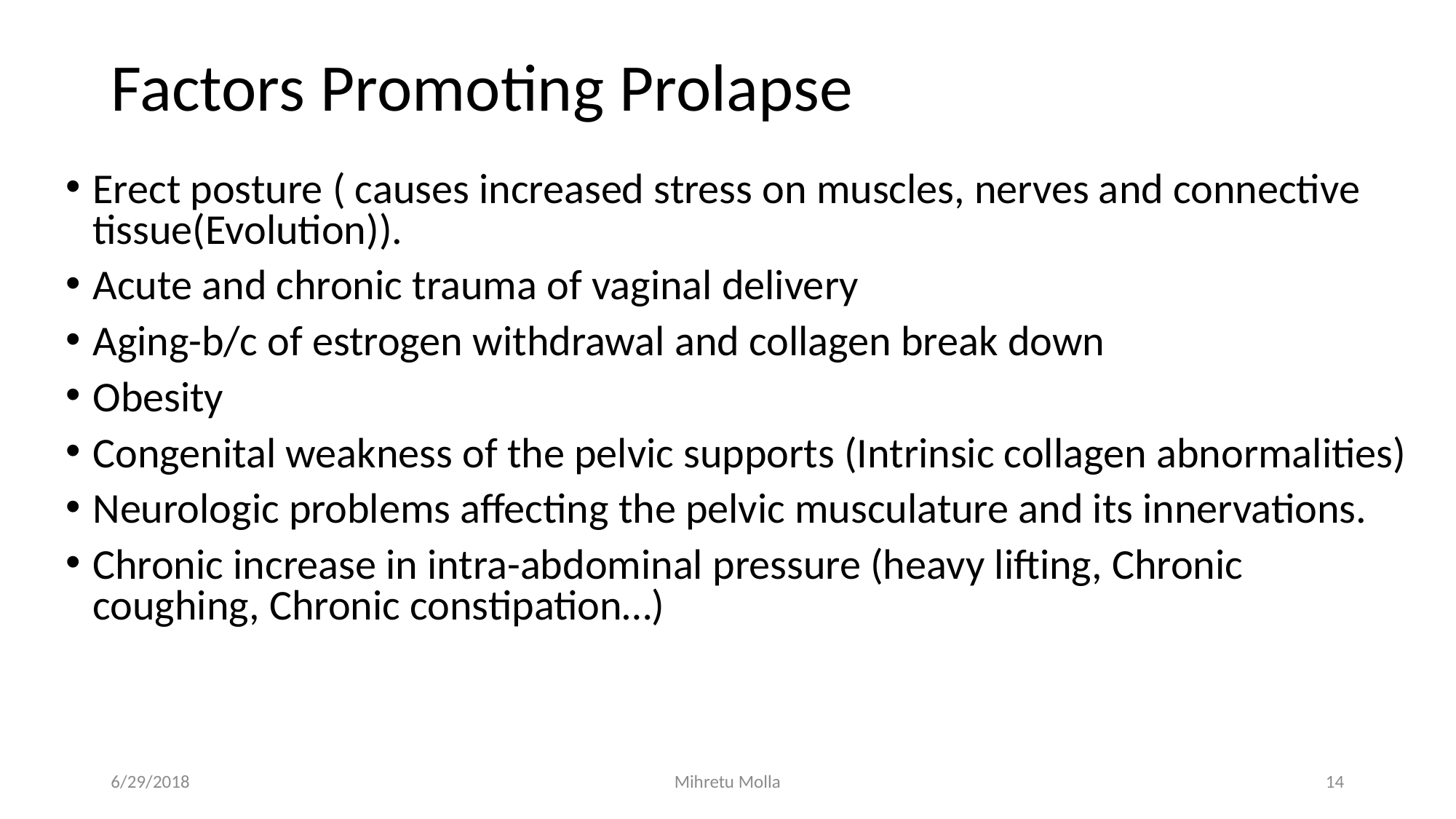

# Factors Promoting Prolapse
Erect posture ( causes increased stress on muscles, nerves and connective tissue(Evolution)).
Acute and chronic trauma of vaginal delivery
Aging-b/c of estrogen withdrawal and collagen break down
Obesity
Congenital weakness of the pelvic supports (Intrinsic collagen abnormalities)
Neurologic problems affecting the pelvic musculature and its innervations.
Chronic increase in intra-abdominal pressure (heavy lifting, Chronic coughing, Chronic constipation…)

6/29/2018
Mihretu Molla
14